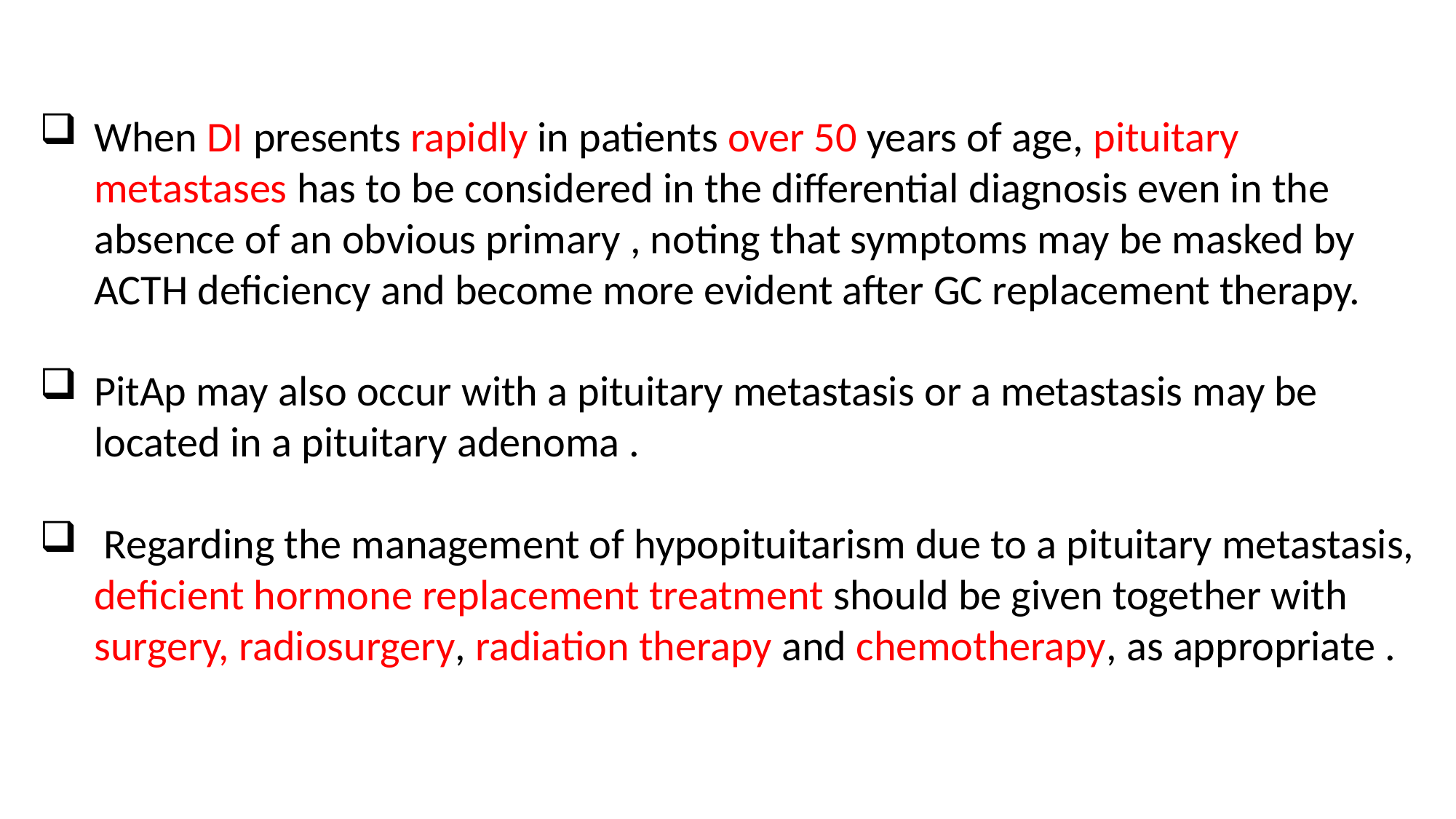

When DI presents rapidly in patients over 50 years of age, pituitary metastases has to be considered in the differential diagnosis even in the absence of an obvious primary , noting that symptoms may be masked by ACTH deficiency and become more evident after GC replacement therapy.

PitAp may also occur with a pituitary metastasis or a metastasis may be located in a pituitary adenoma .

 Regarding the management of hypopituitarism due to a pituitary metastasis, deficient hormone replacement treatment should be given together with surgery, radiosurgery, radiation therapy and chemotherapy, as appropriate .